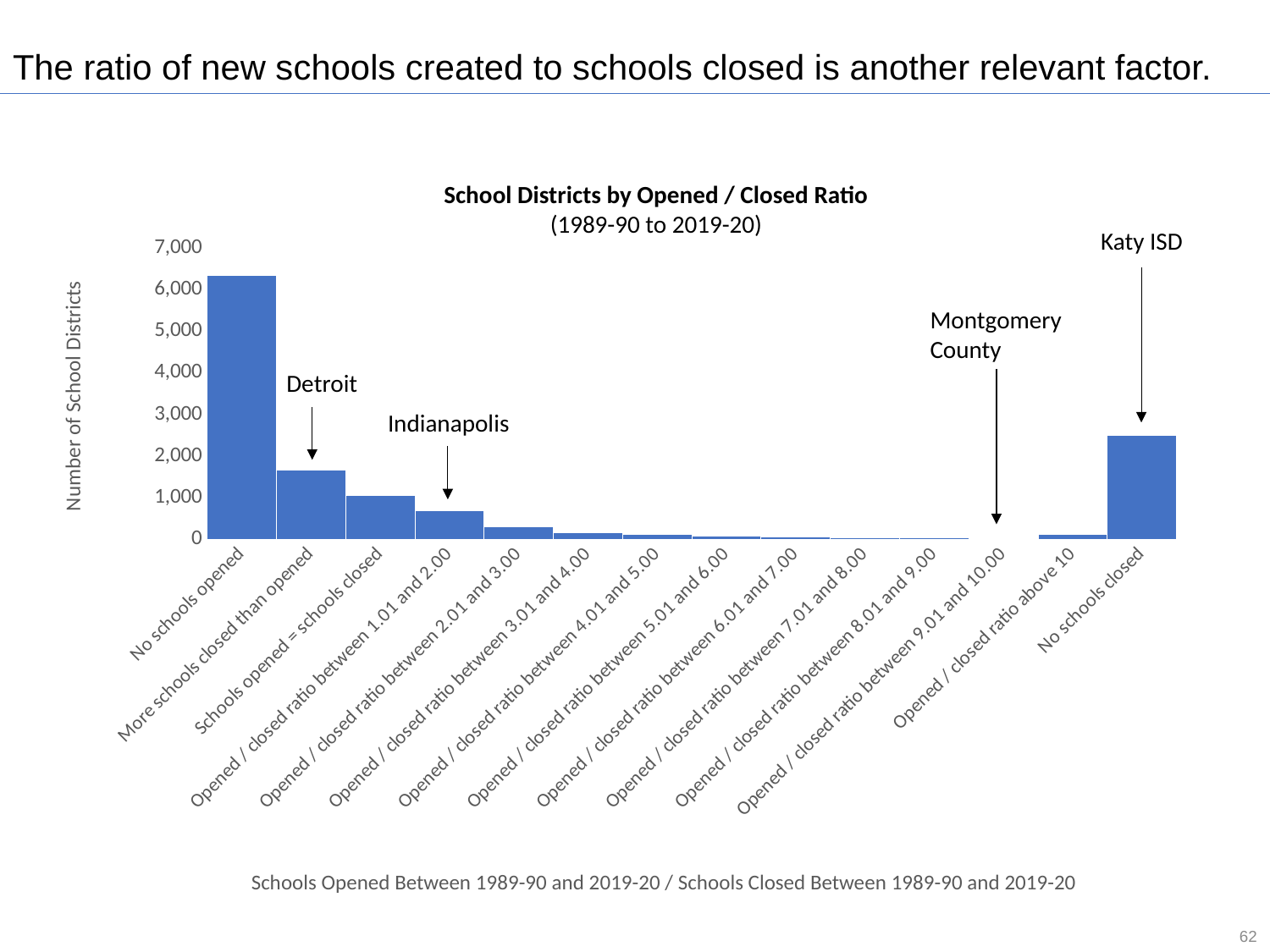

# The ratio of new schools created to schools closed is another relevant factor.
School Districts by Opened / Closed Ratio
(1989-90 to 2019-20)
Katy ISD

### Chart

| Category | Series 1 |
|---|---|
| No schools opened | 6341.0 |
| More schools closed than opened | 1673.0 |
| Schools opened = schools closed | 1047.0 |
| Opened / closed ratio between 1.01 and 2.00 | 683.0 |
| Opened / closed ratio between 2.01 and 3.00 | 303.0 |
| Opened / closed ratio between 3.01 and 4.00 | 160.0 |
| Opened / closed ratio between 4.01 and 5.00 | 116.0 |
| Opened / closed ratio between 5.01 and 6.00 | 84.0 |
| Opened / closed ratio between 6.01 and 7.00 | 52.0 |
| Opened / closed ratio between 7.01 and 8.00 | 40.0 |
| Opened / closed ratio between 8.01 and 9.00 | 29.0 |
| Opened / closed ratio between 9.01 and 10.00 | 18.0 |
| Opened / closed ratio above 10 | 122.0 |
| No schools closed | 2501.0 |
Montgomery
County
Detroit
Number of School Districts
Indianapolis
Schools Opened Between 1989-90 and 2019-20 / Schools Closed Between 1989-90 and 2019-20
62